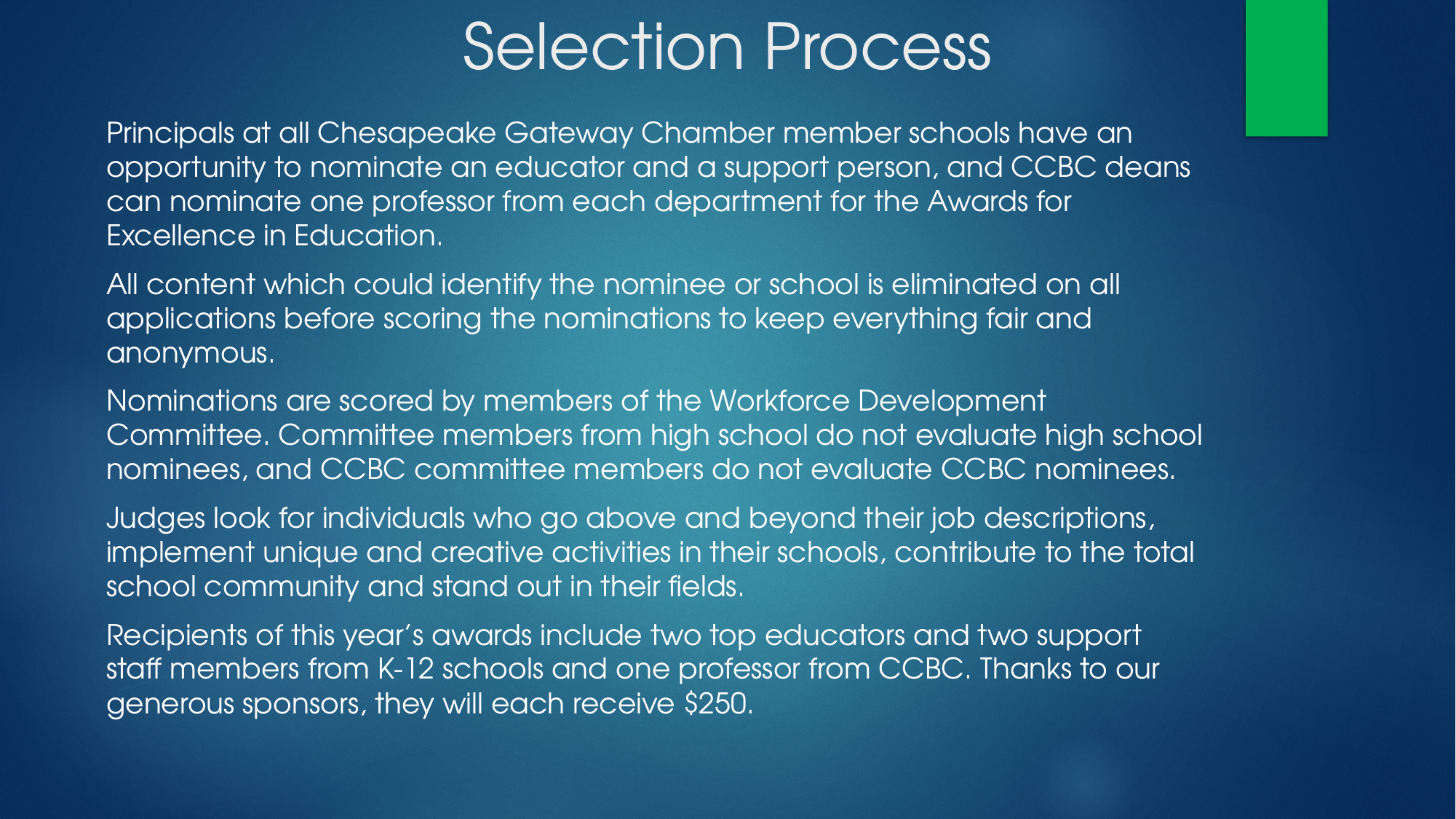

# Selection Process
Principals at all Chesapeake Gateway Chamber member schools have an opportunity to nominate an educator and a support person, and CCBC deans can nominate one professor from each department for the Awards for Excellence in Education.
All content which could identify the nominee or school is eliminated on all applications before scoring the nominations to keep everything fair and anonymous.
Nominations are scored by members of the Workforce Development Committee. Committee members from high school do not evaluate high school nominees, and CCBC committee members do not evaluate CCBC nominees.
Judges look for individuals who go above and beyond their job descriptions, implement unique and creative activities in their schools, contribute to the total school community and stand out in their fields.
Recipients of this year’s awards include two top educators and two support staff members from K-12 schools and one professor from CCBC. Thanks to our generous sponsors, they will each receive $250.